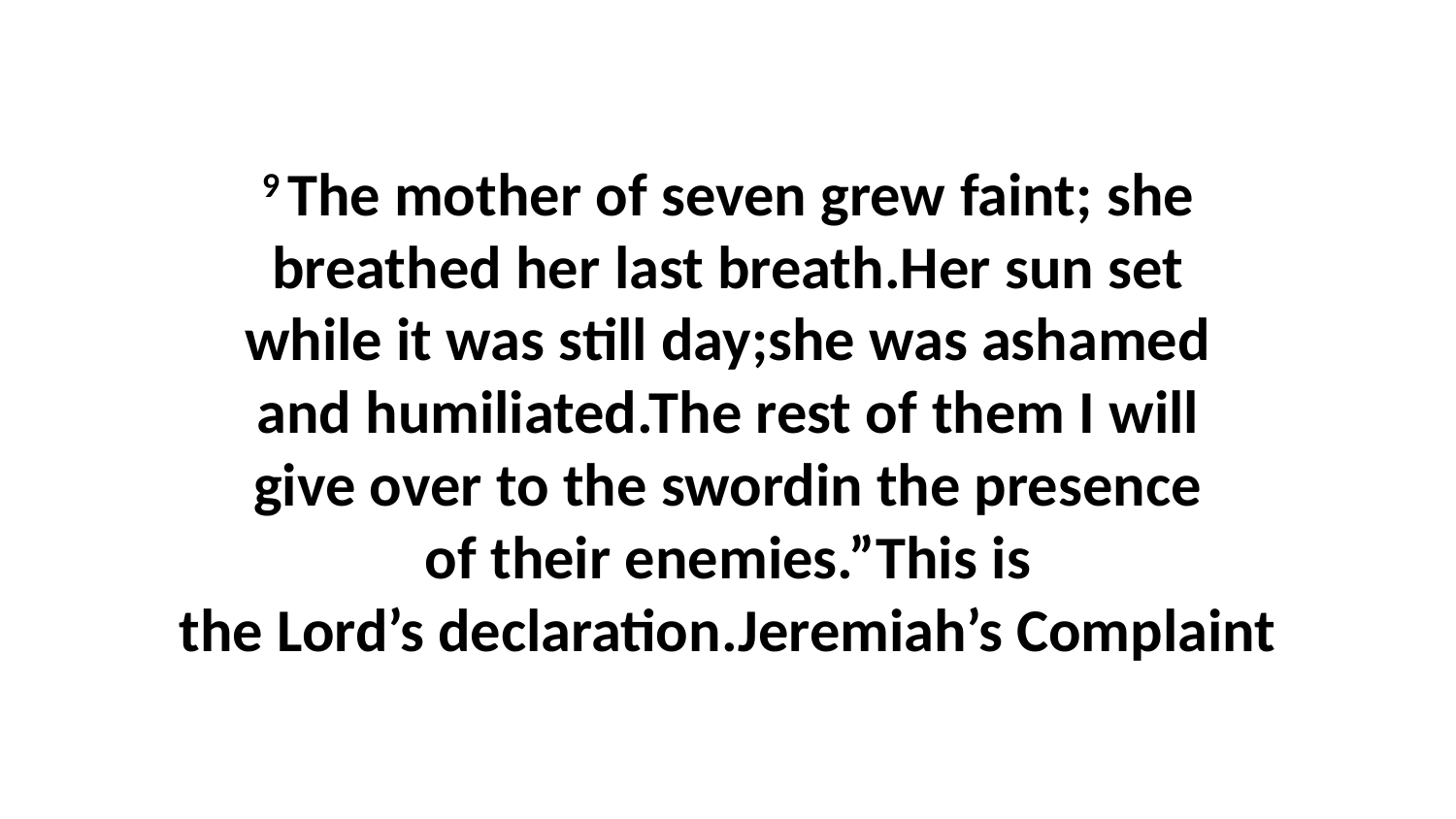

9 The mother of seven grew faint; she breathed her last breath.Her sun set while it was still day;she was ashamed and humiliated.The rest of them I will give over to the swordin the presence of their enemies.”This is the Lord’s declaration.Jeremiah’s Complaint